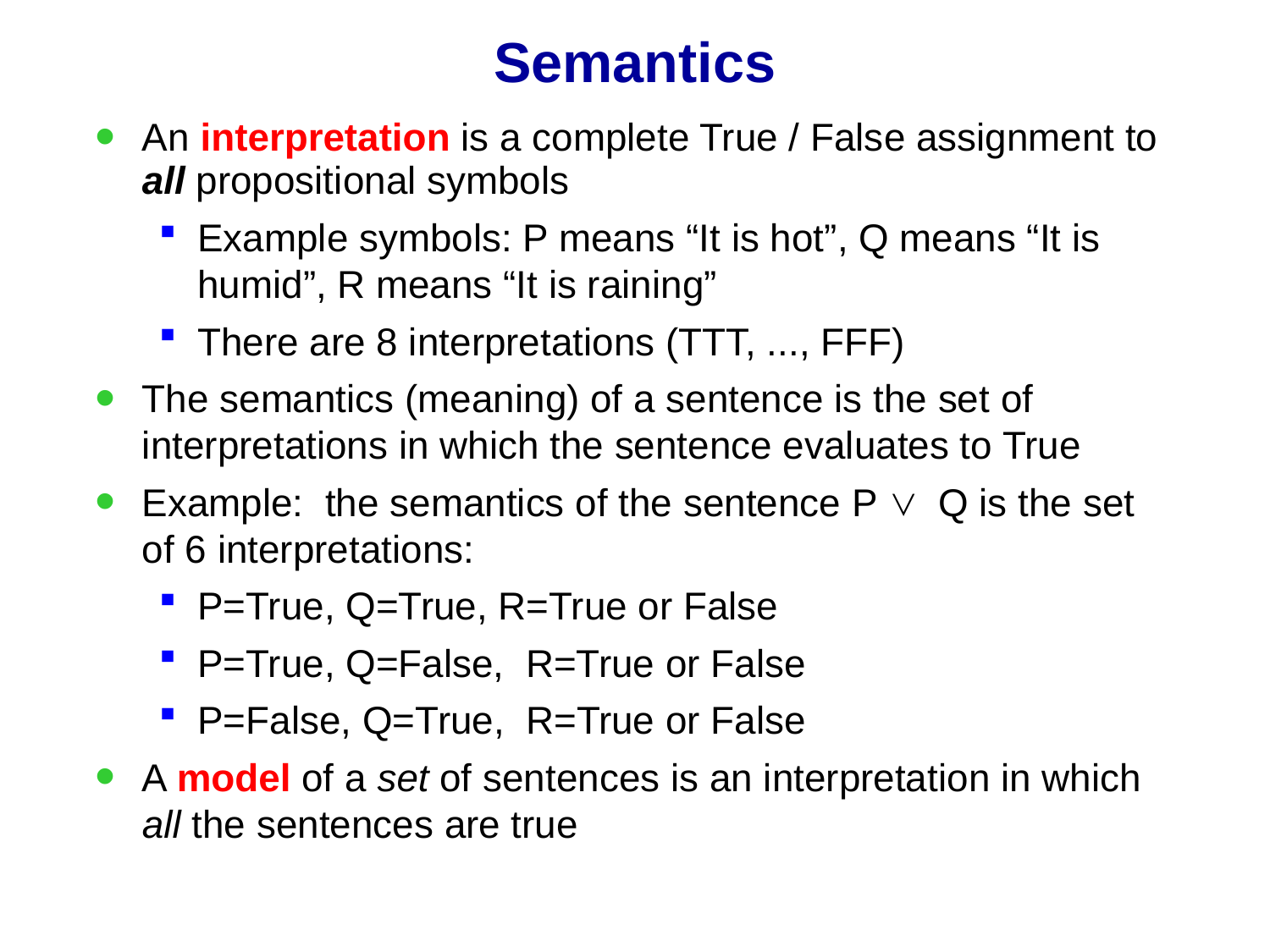

# Semantics
An interpretation is a complete True / False assignment to all propositional symbols
Example symbols: P means “It is hot”, Q means “It is humid”, R means “It is raining”
There are 8 interpretations (TTT, ..., FFF)
The semantics (meaning) of a sentence is the set of interpretations in which the sentence evaluates to True
Example:  the semantics of the sentence P ∨ Q is the set of 6 interpretations:
P=True, Q=True, R=True or False
P=True, Q=False,  R=True or False
P=False, Q=True,  R=True or False
A model of a set of sentences is an interpretation in which all the sentences are true